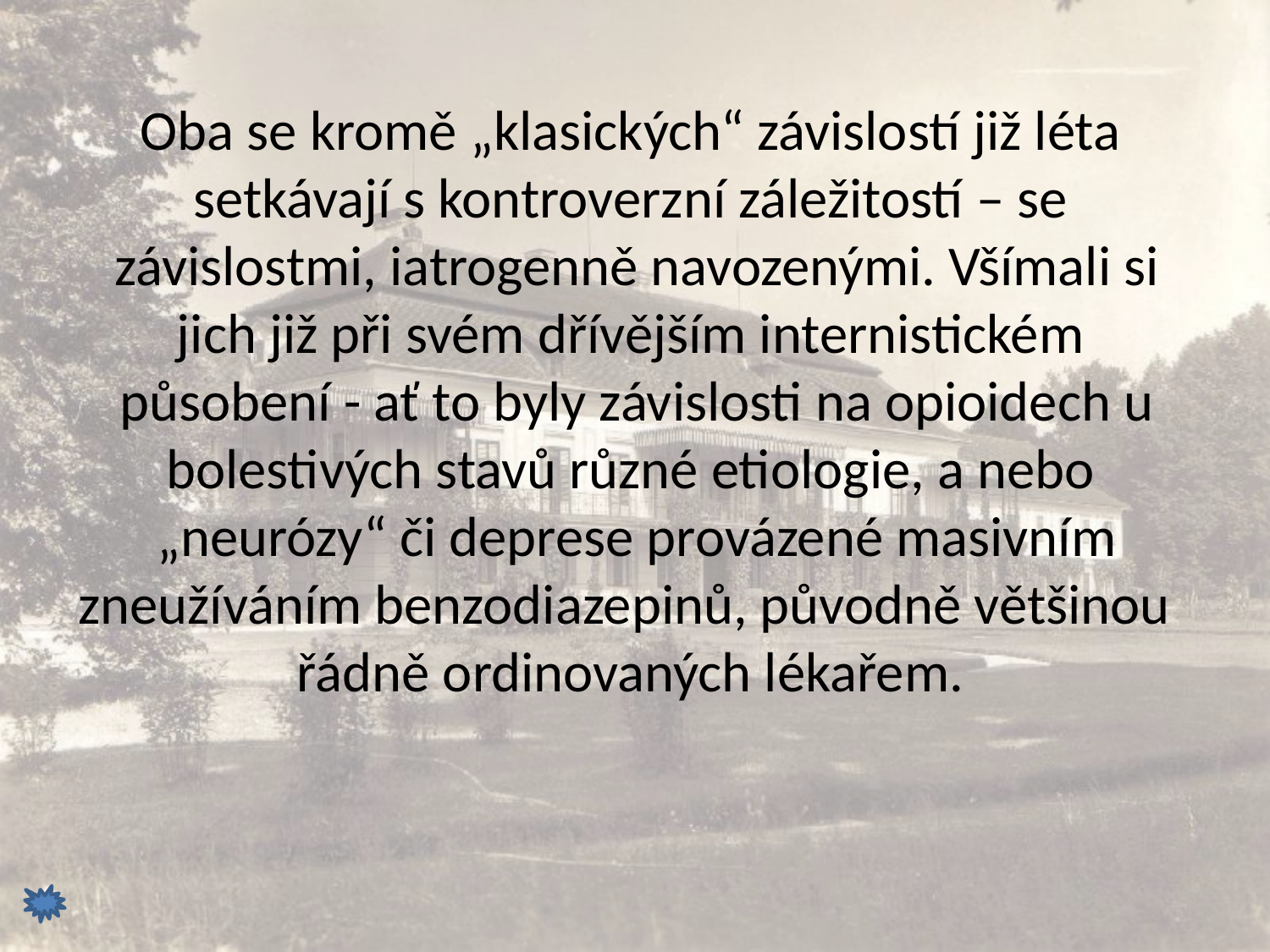

# Oba se kromě „klasických“ závislostí již léta setkávají s kontroverzní záležitostí – se závislostmi, iatrogenně navozenými. Všímali si jich již při svém dřívějším internistickém působení - ať to byly závislosti na opioidech u bolestivých stavů různé etiologie, a nebo „neurózy“ či deprese provázené masivním zneužíváním benzodiazepinů, původně většinou řádně ordinovaných lékařem.